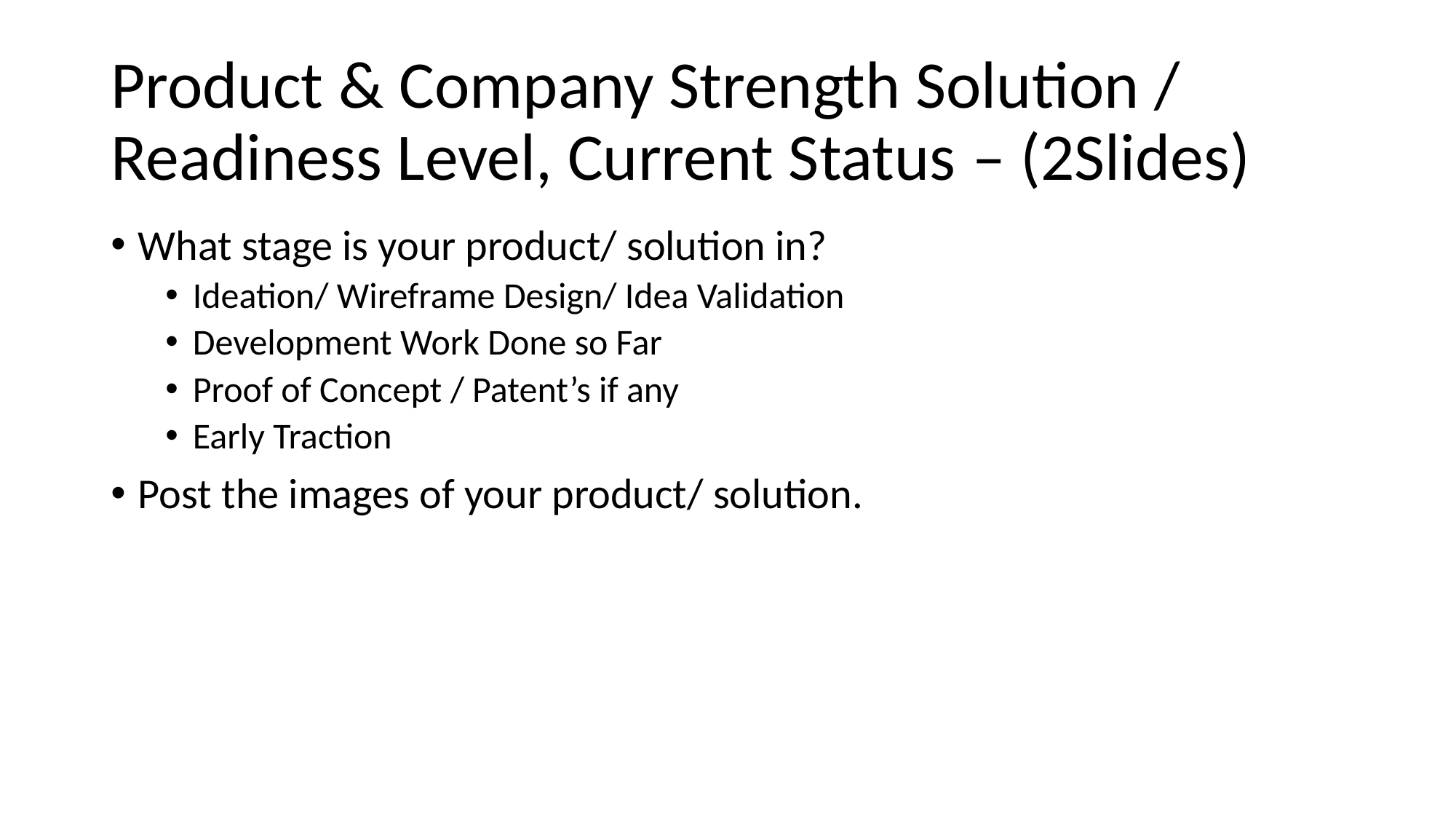

# Product & Company Strength Solution / Readiness Level, Current Status – (2Slides)
What stage is your product/ solution in?
Ideation/ Wireframe Design/ Idea Validation
Development Work Done so Far
Proof of Concept / Patent’s if any
Early Traction
Post the images of your product/ solution.